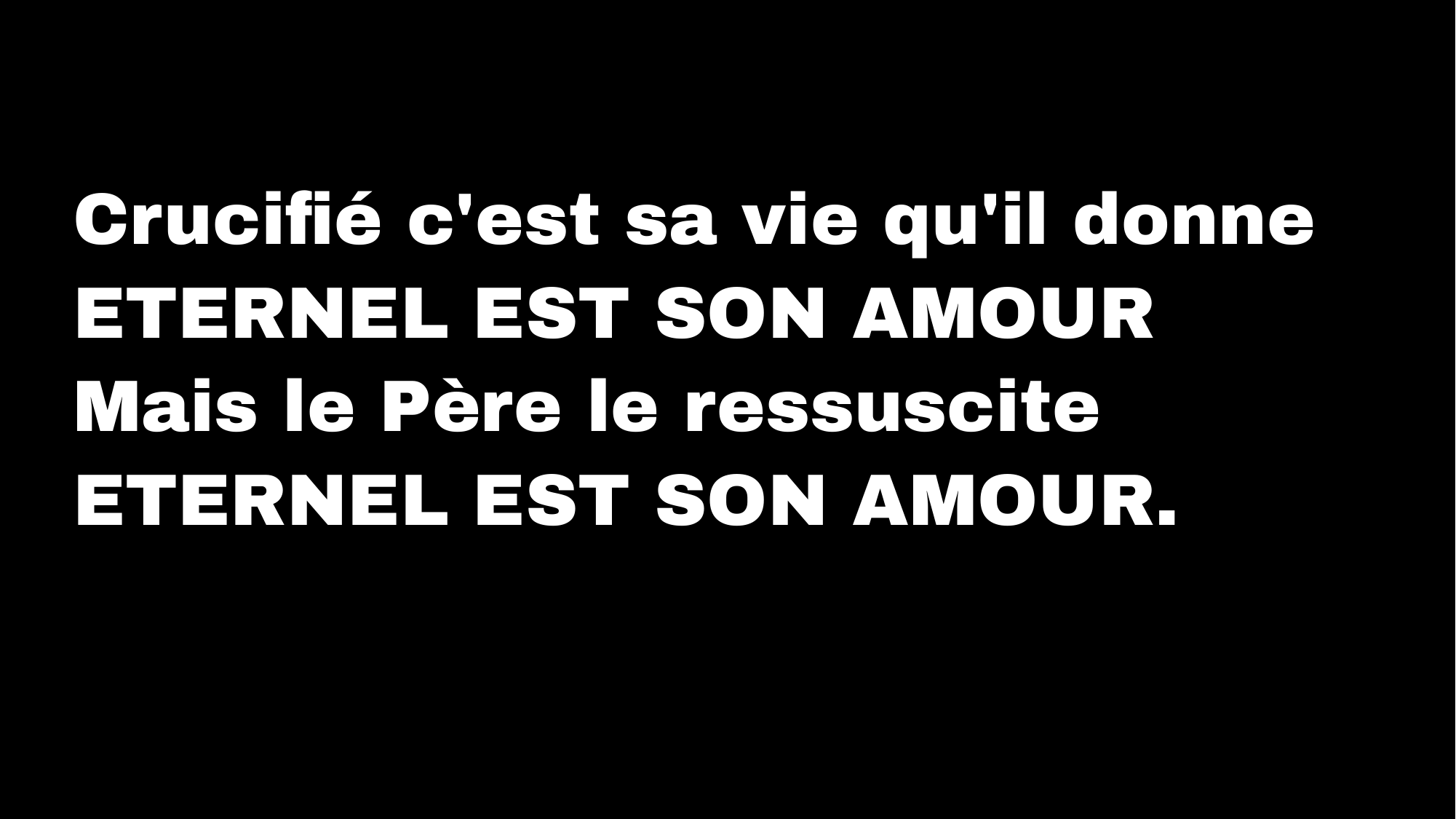

#
Crucifié c'est sa vie qu'il donne
Eternel est son amour
Mais le Père le ressuscite
Eternel est son amour.